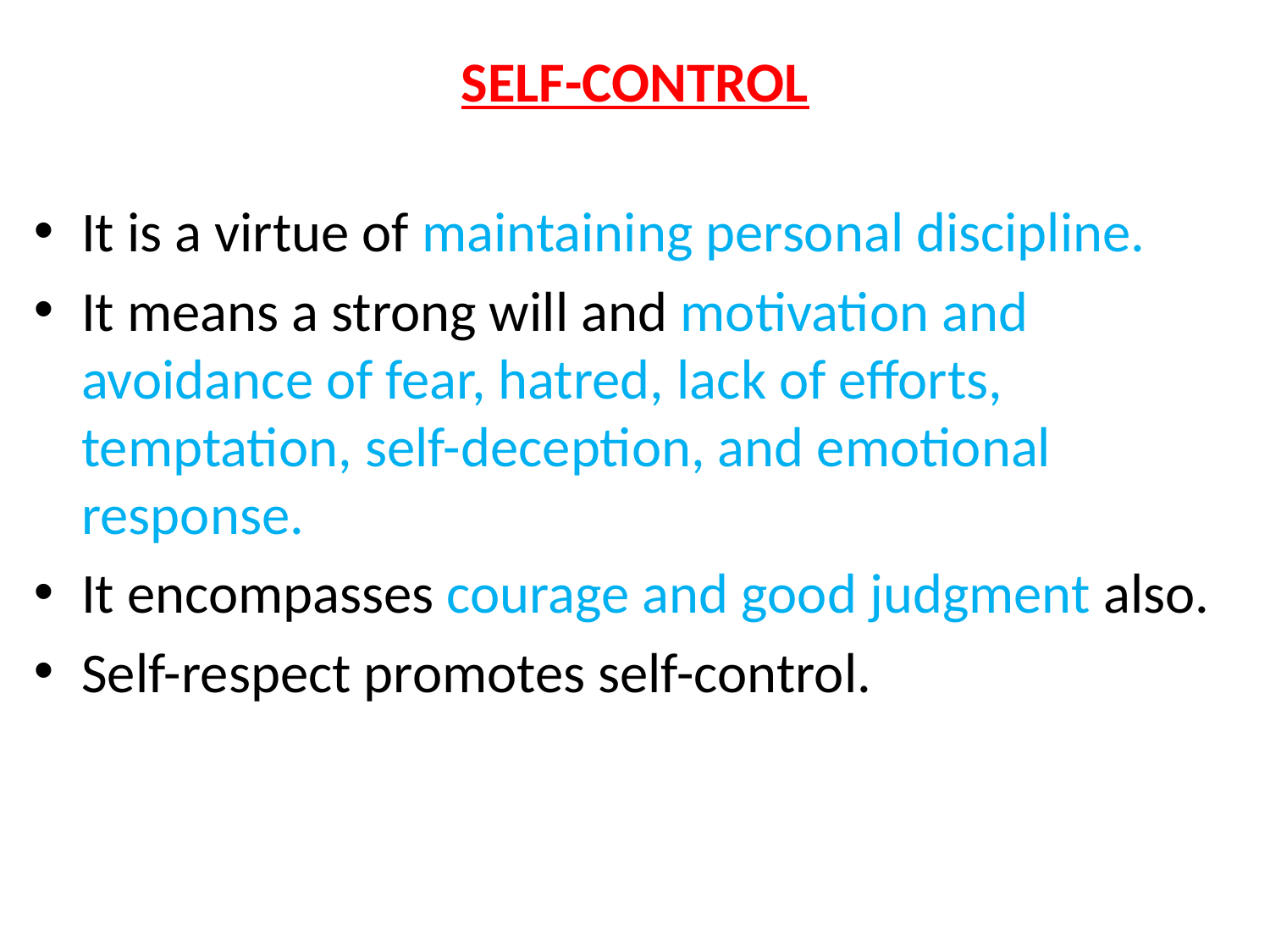

# SELF-CONTROL

It is a virtue of maintaining personal discipline.
It means a strong will and motivation and avoidance of fear, hatred, lack of efforts, temptation, self-deception, and emotional response.
It encompasses courage and good judgment also.
Self-respect promotes self-control.